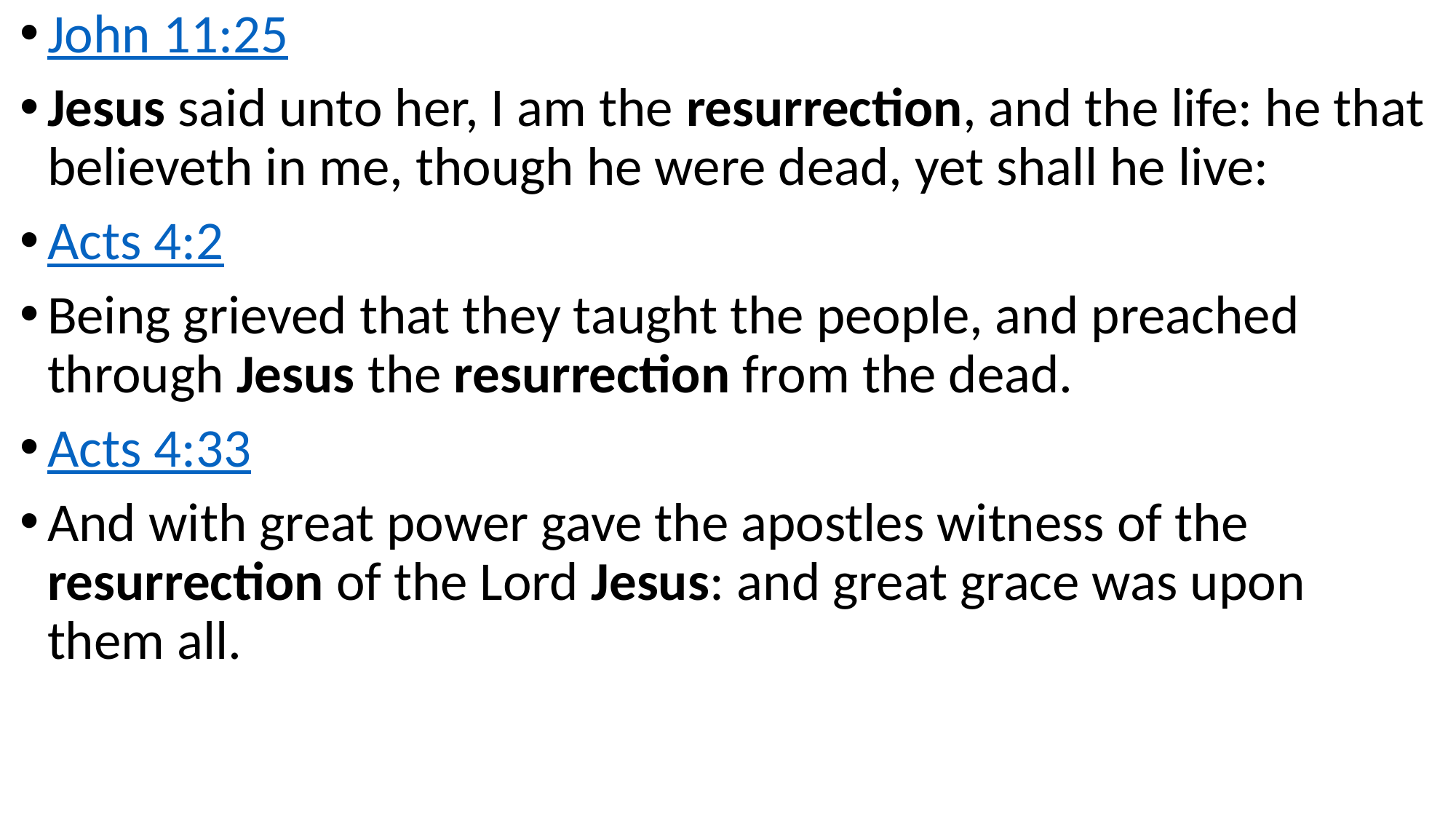

John 11:25
Jesus said unto her, I am the resurrection, and the life: he that believeth in me, though he were dead, yet shall he live:
Acts 4:2
Being grieved that they taught the people, and preached through Jesus the resurrection from the dead.
Acts 4:33
And with great power gave the apostles witness of the resurrection of the Lord Jesus: and great grace was upon them all.